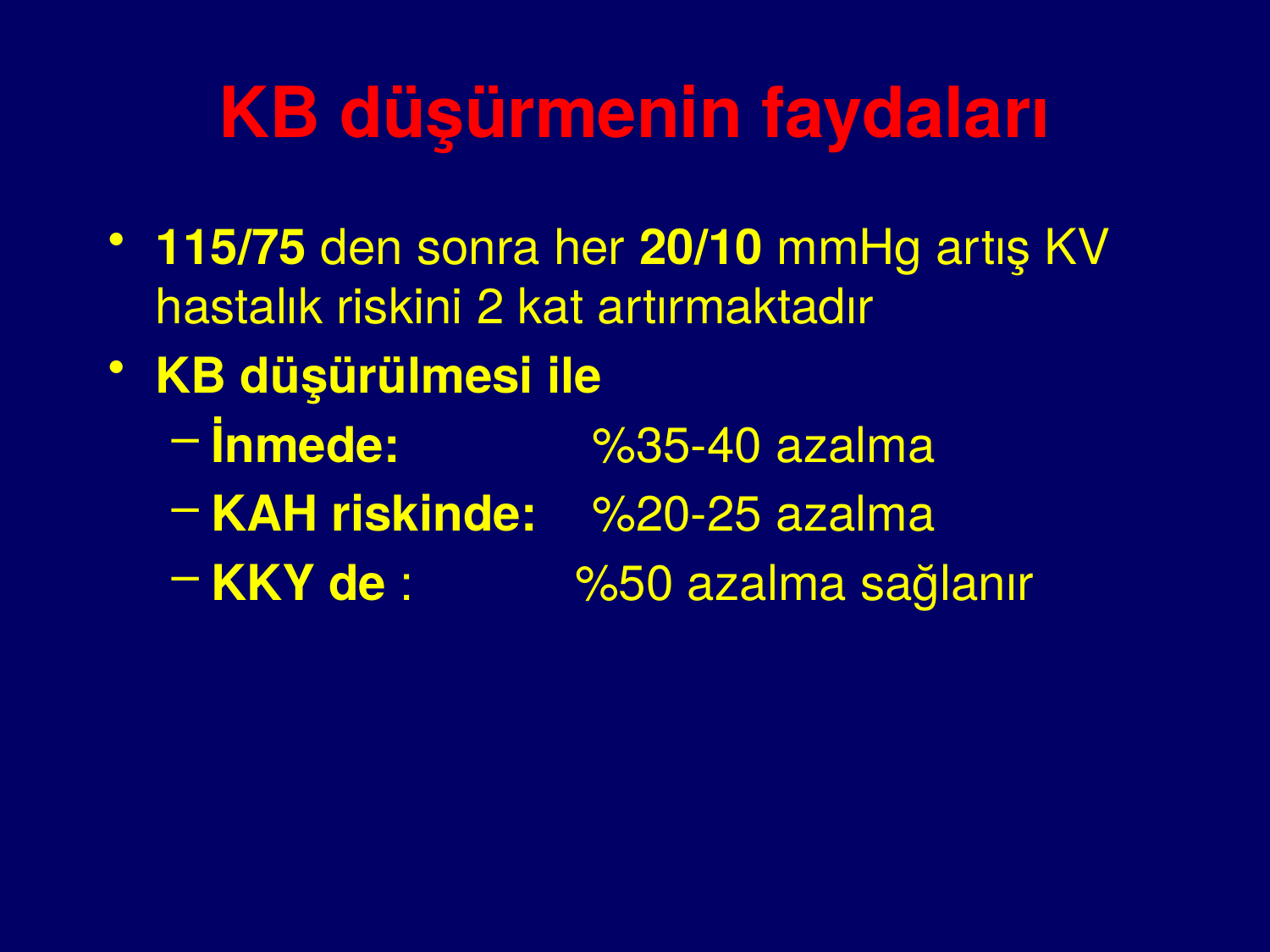

# KB düşürmenin faydaları
115/75 den sonra her 20/10 mmHg artış KV hastalık riskini 2 kat artırmaktadır
KB düşürülmesi ile
İnmede: 		%35-40 azalma
KAH riskinde: 	%20-25 azalma
KKY de :	        %50 azalma sağlanır